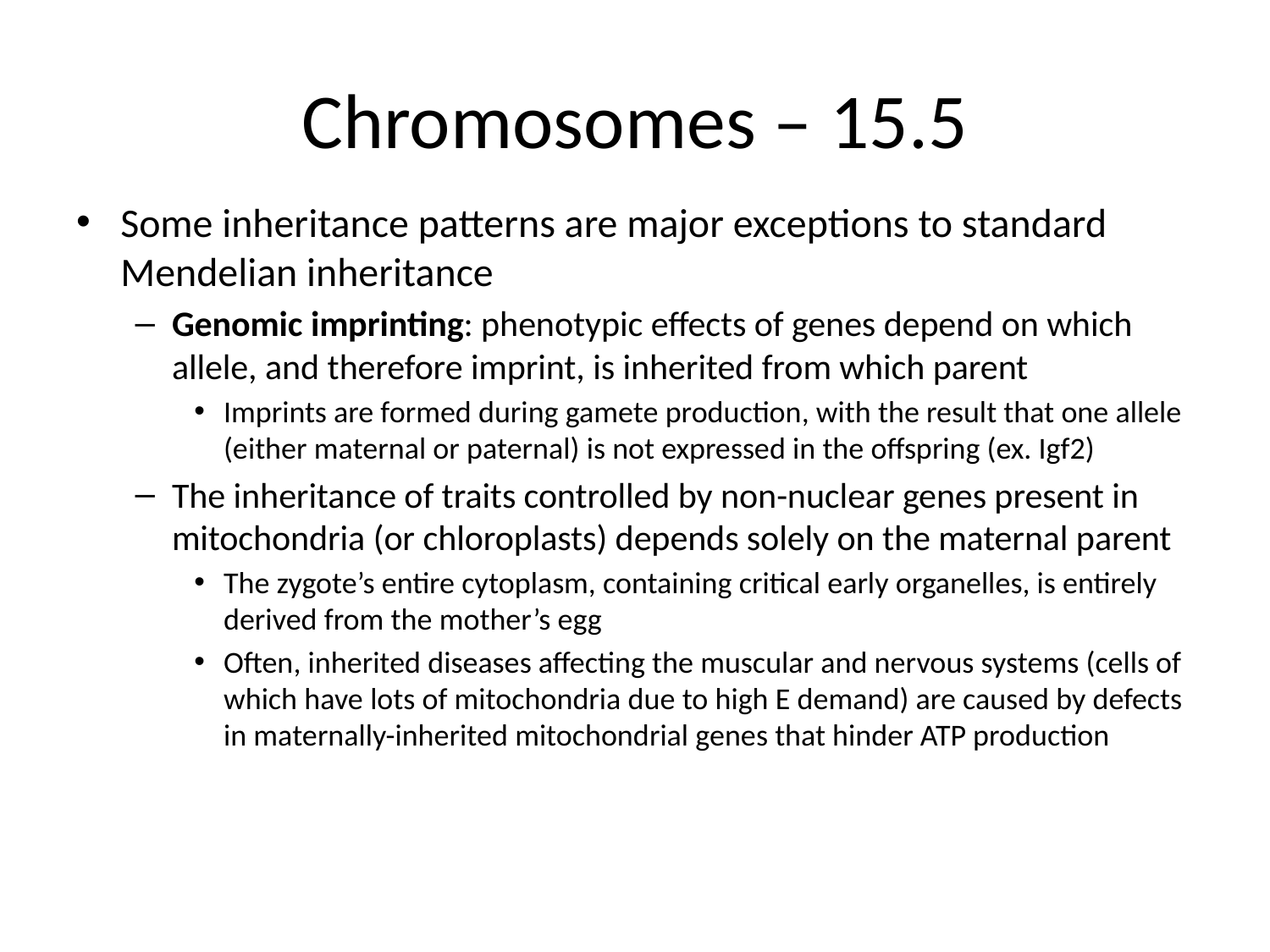

# Chromosomes – 15.5
Some inheritance patterns are major exceptions to standard Mendelian inheritance
Genomic imprinting: phenotypic effects of genes depend on which allele, and therefore imprint, is inherited from which parent
Imprints are formed during gamete production, with the result that one allele (either maternal or paternal) is not expressed in the offspring (ex. Igf2)
The inheritance of traits controlled by non-nuclear genes present in mitochondria (or chloroplasts) depends solely on the maternal parent
The zygote’s entire cytoplasm, containing critical early organelles, is entirely derived from the mother’s egg
Often, inherited diseases affecting the muscular and nervous systems (cells of which have lots of mitochondria due to high E demand) are caused by defects in maternally-inherited mitochondrial genes that hinder ATP production